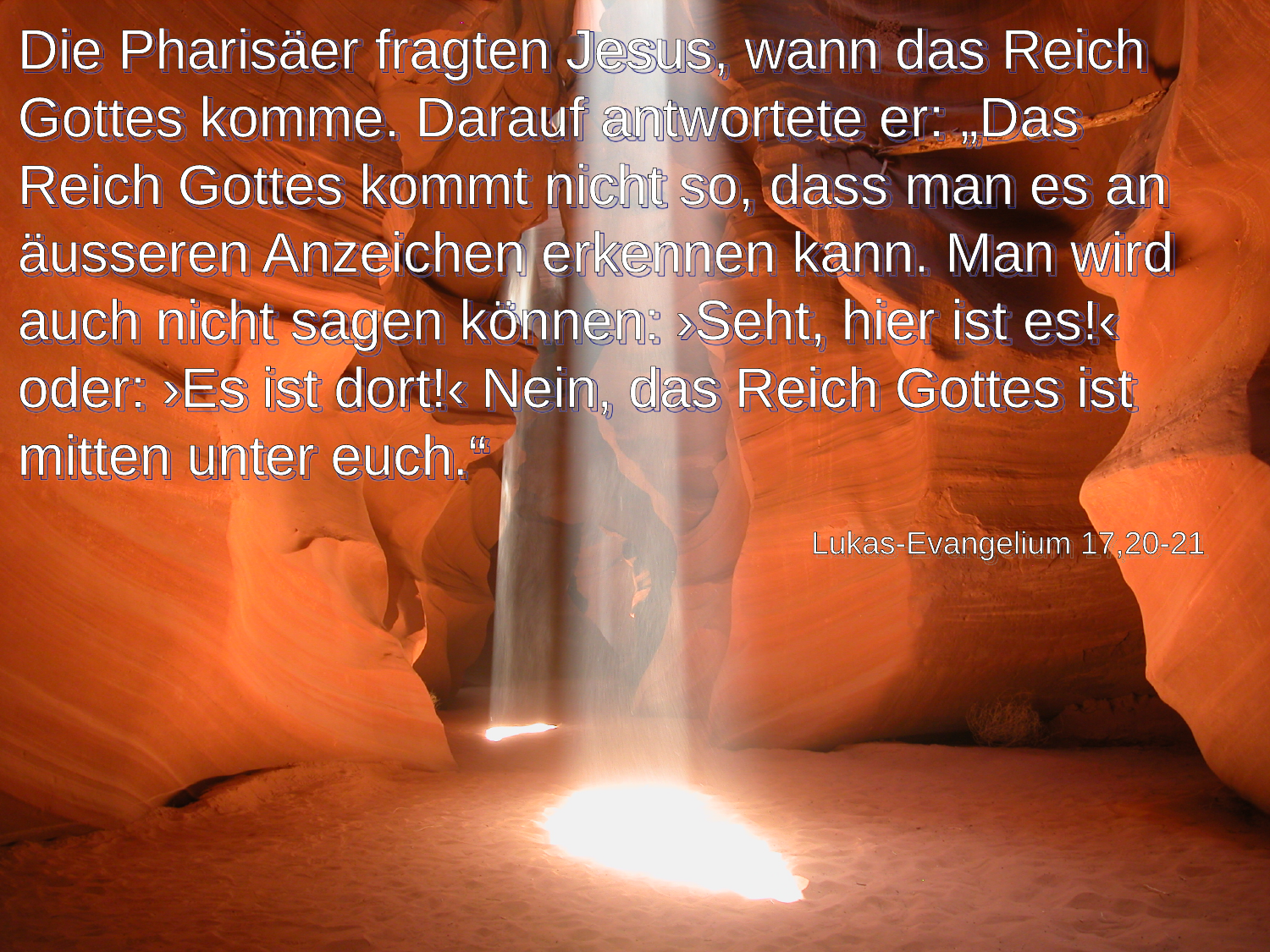

# Die Pharisäer fragten Jesus, wann das Reich Gottes komme. Darauf antwortete er: „Das Reich Gottes kommt nicht so, dass man es an äusseren Anzeichen erkennen kann. Man wird auch nicht sagen können: ›Seht, hier ist es!‹ oder: ›Es ist dort!‹ Nein, das Reich Gottes ist mitten unter euch.“
Lukas-Evangelium 17,20-21